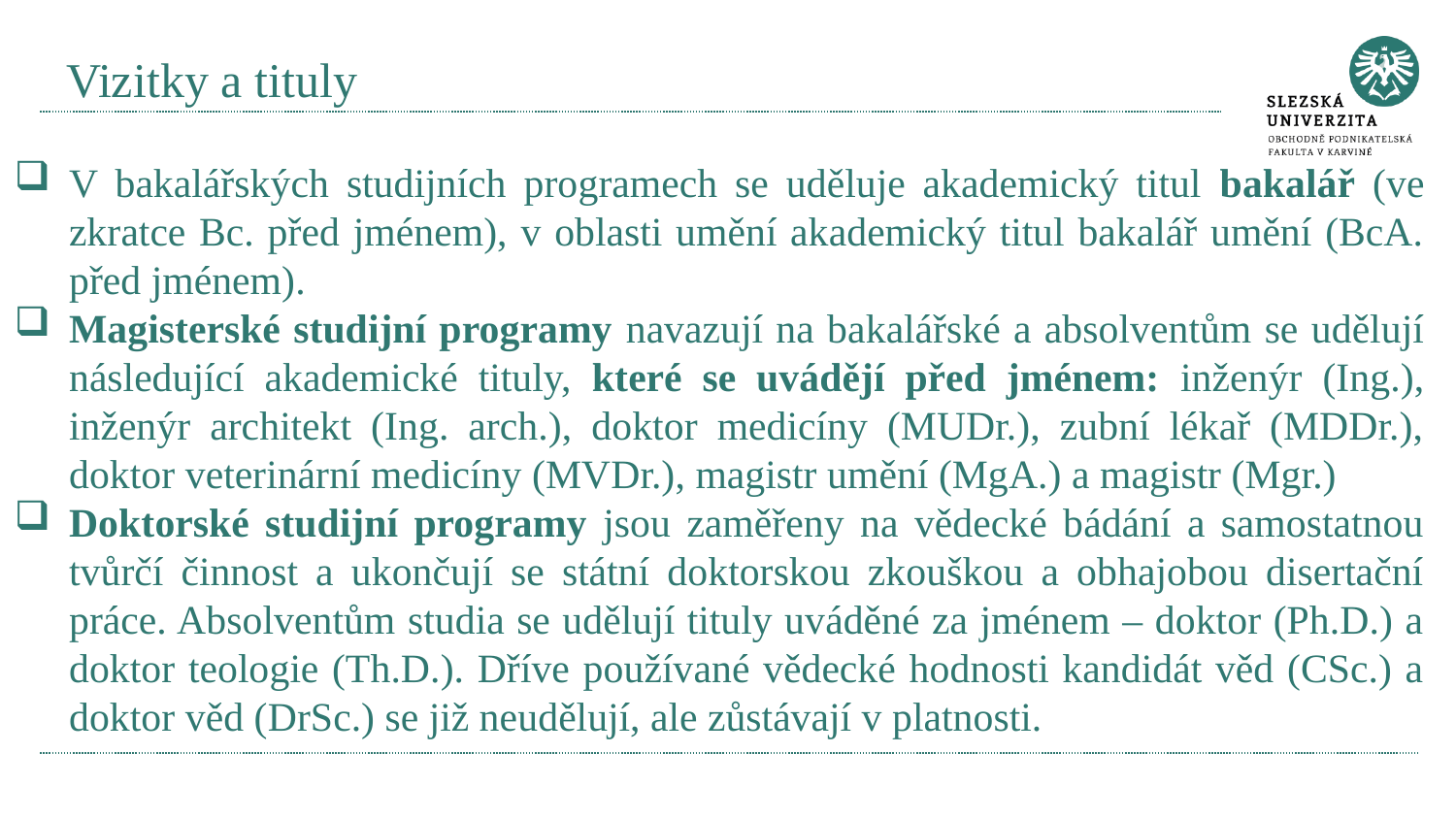

# Vizitky a tituly
V bakalářských studijních programech se uděluje akademický titul bakalář (ve zkratce Bc. před jménem), v oblasti umění akademický titul bakalář umění (BcA. před jménem).
Magisterské studijní programy navazují na bakalářské a absolventům se udělují následující akademické tituly, které se uvádějí před jménem: inženýr (Ing.), inženýr architekt (Ing. arch.), doktor medicíny (MUDr.), zubní lékař (MDDr.), doktor veterinární medicíny (MVDr.), magistr umění (MgA.) a magistr (Mgr.)
Doktorské studijní programy jsou zaměřeny na vědecké bádání a samostatnou tvůrčí činnost a ukončují se státní doktorskou zkouškou a obhajobou disertační práce. Absolventům studia se udělují tituly uváděné za jménem – doktor (Ph.D.) a doktor teologie (Th.D.). Dříve používané vědecké hodnosti kandidát věd (CSc.) a doktor věd (DrSc.) se již neudělují, ale zůstávají v platnosti.